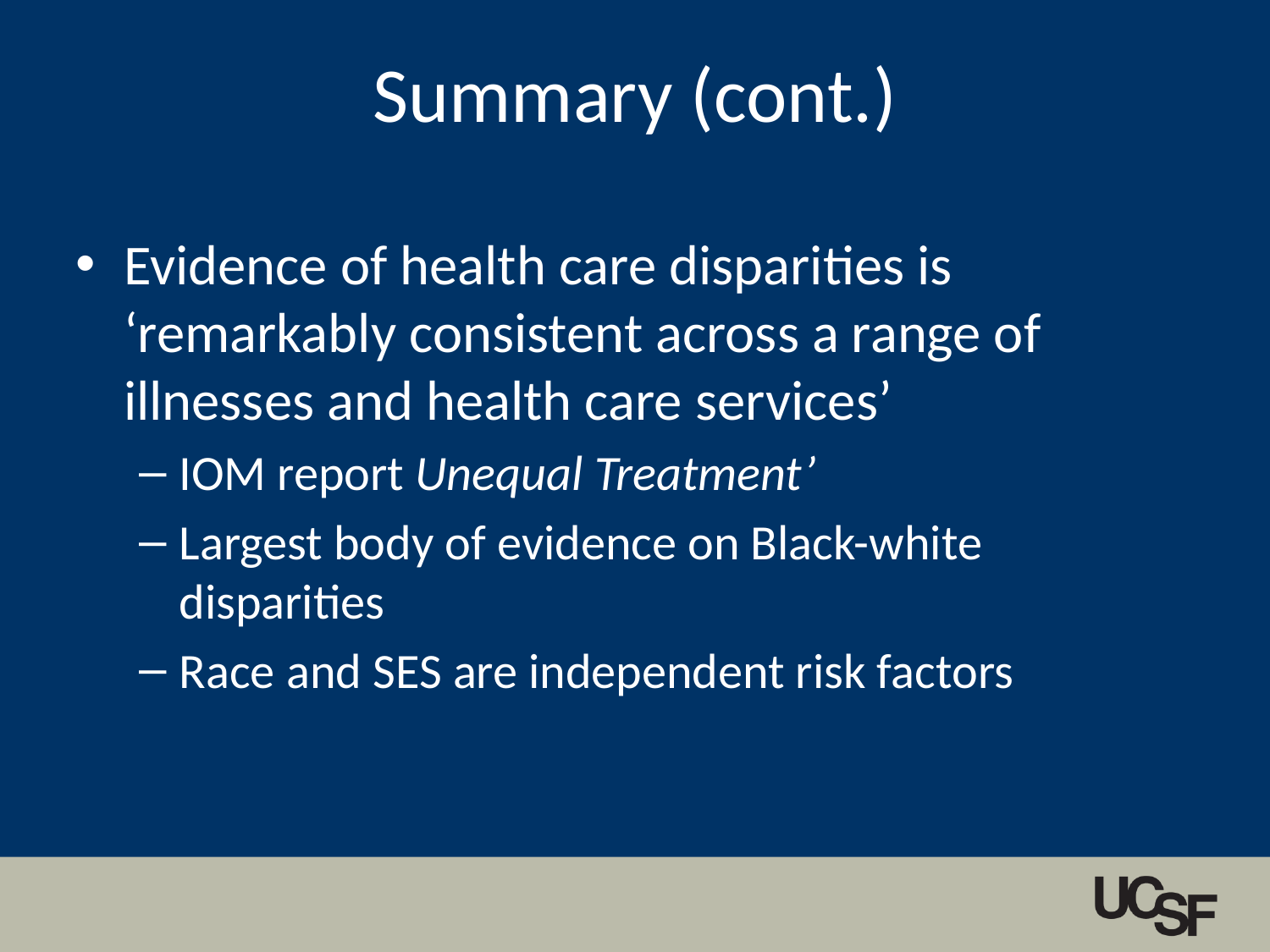

# Summary (cont.)
Evidence of health care disparities is ‘remarkably consistent across a range of illnesses and health care services’
IOM report Unequal Treatment’
Largest body of evidence on Black-white disparities
Race and SES are independent risk factors